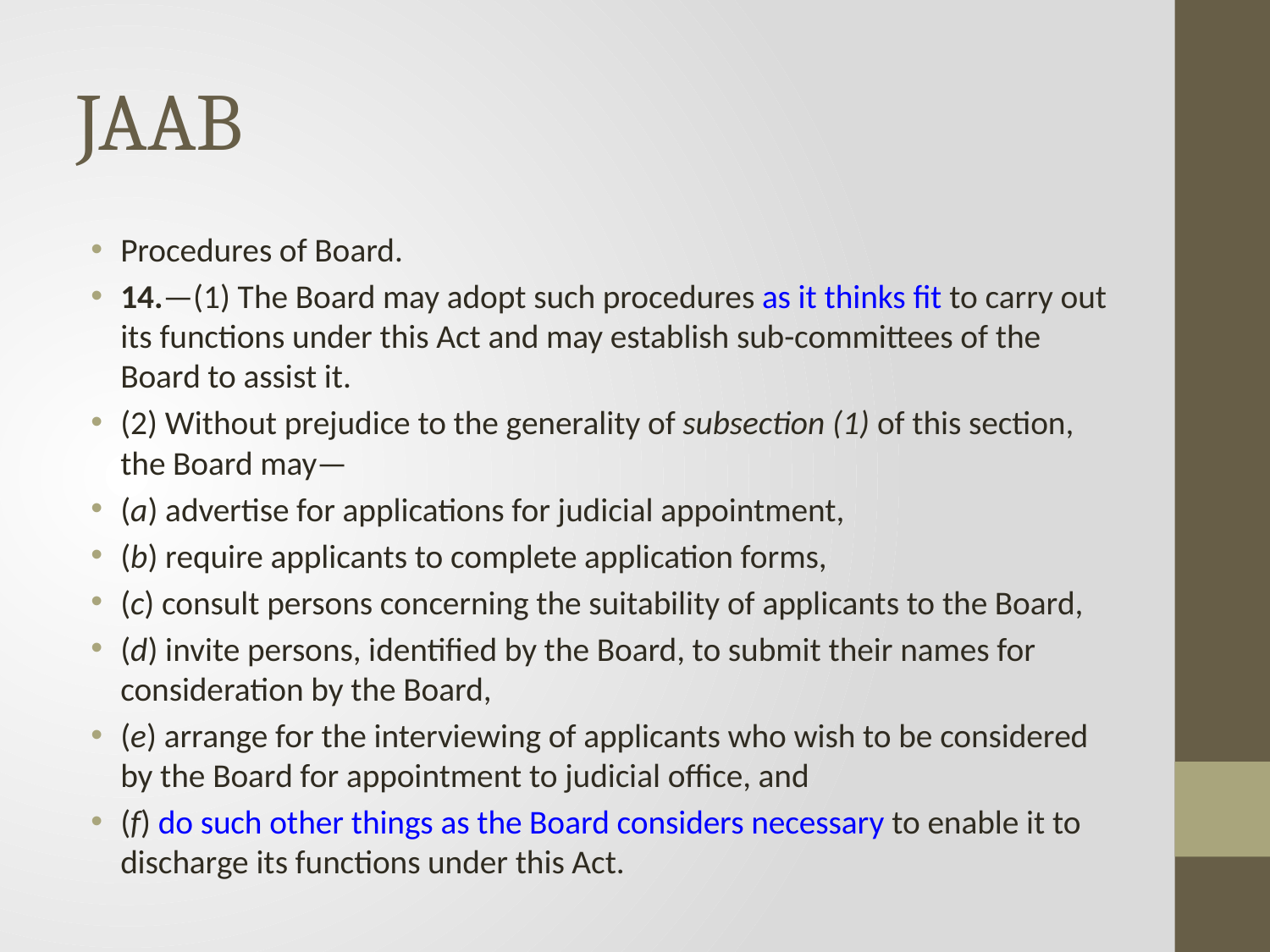

# JAAB
Procedures of Board.
14.—(1) The Board may adopt such procedures as it thinks fit to carry out its functions under this Act and may establish sub-committees of the Board to assist it.
(2) Without prejudice to the generality of subsection (1) of this section, the Board may—
(a) advertise for applications for judicial appointment,
(b) require applicants to complete application forms,
(c) consult persons concerning the suitability of applicants to the Board,
(d) invite persons, identified by the Board, to submit their names for consideration by the Board,
(e) arrange for the interviewing of applicants who wish to be considered by the Board for appointment to judicial office, and
(f) do such other things as the Board considers necessary to enable it to discharge its functions under this Act.